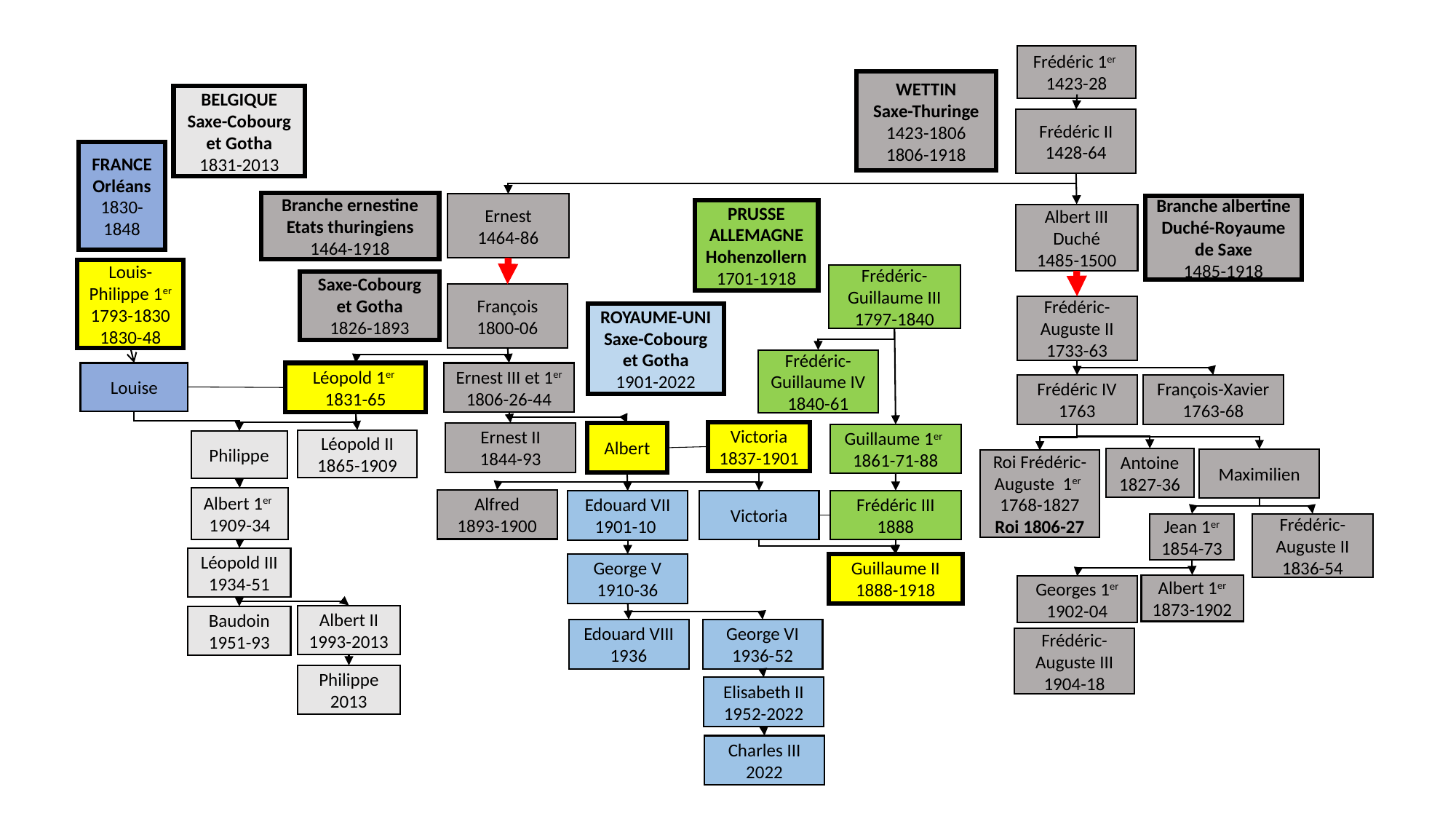

Frédéric 1er
1423-28
WETTIN
Saxe-Thuringe
1423-1806
1806-1918
BELGIQUE
Saxe-Cobourg et Gotha
1831-2013
Frédéric II
1428-64
FRANCE
Orléans
1830-1848
Branche ernestine
Etats thuringiens
1464-1918
Ernest
1464-86
Branche albertine
Duché-Royaume de Saxe
1485-1918
PRUSSE
ALLEMAGNE
Hohenzollern
1701-1918
Albert III
Duché
1485-1500
Louis-Philippe 1er
1793-1830
1830-48
Frédéric-Guillaume III
1797-1840
Saxe-Cobourg et Gotha
1826-1893
François
1800-06
Frédéric-Auguste II
1733-63
ROYAUME-UNI
Saxe-Cobourg et Gotha
1901-2022
Frédéric-Guillaume IV
1840-61
Louise
Léopold 1er
1831-65
Ernest III et 1er
1806-26-44
Frédéric IV
1763
François-Xavier
1763-68
Victoria
1837-1901
Ernest II
1844-93
Albert
Guillaume 1er
1861-71-88
Léopold II
1865-1909
Philippe
Antoine
1827-36
Maximilien
Roi Frédéric-Auguste  1er
1768-1827
Roi 1806-27
Albert 1er
1909-34
Alfred
1893-1900
Victoria
Frédéric III
1888
Edouard VII
1901-10
Jean 1er 1854-73
Frédéric-Auguste II 1836-54
Léopold III
1934-51
George V
1910-36
Guillaume II
1888-1918
Albert 1er 1873-1902
Georges 1er 1902-04
Albert II
1993-2013
Baudoin
1951-93
George VI
1936-52
Edouard VIII
1936
Frédéric-Auguste III
1904-18
Philippe
2013
Elisabeth II
1952-2022
Charles III
2022